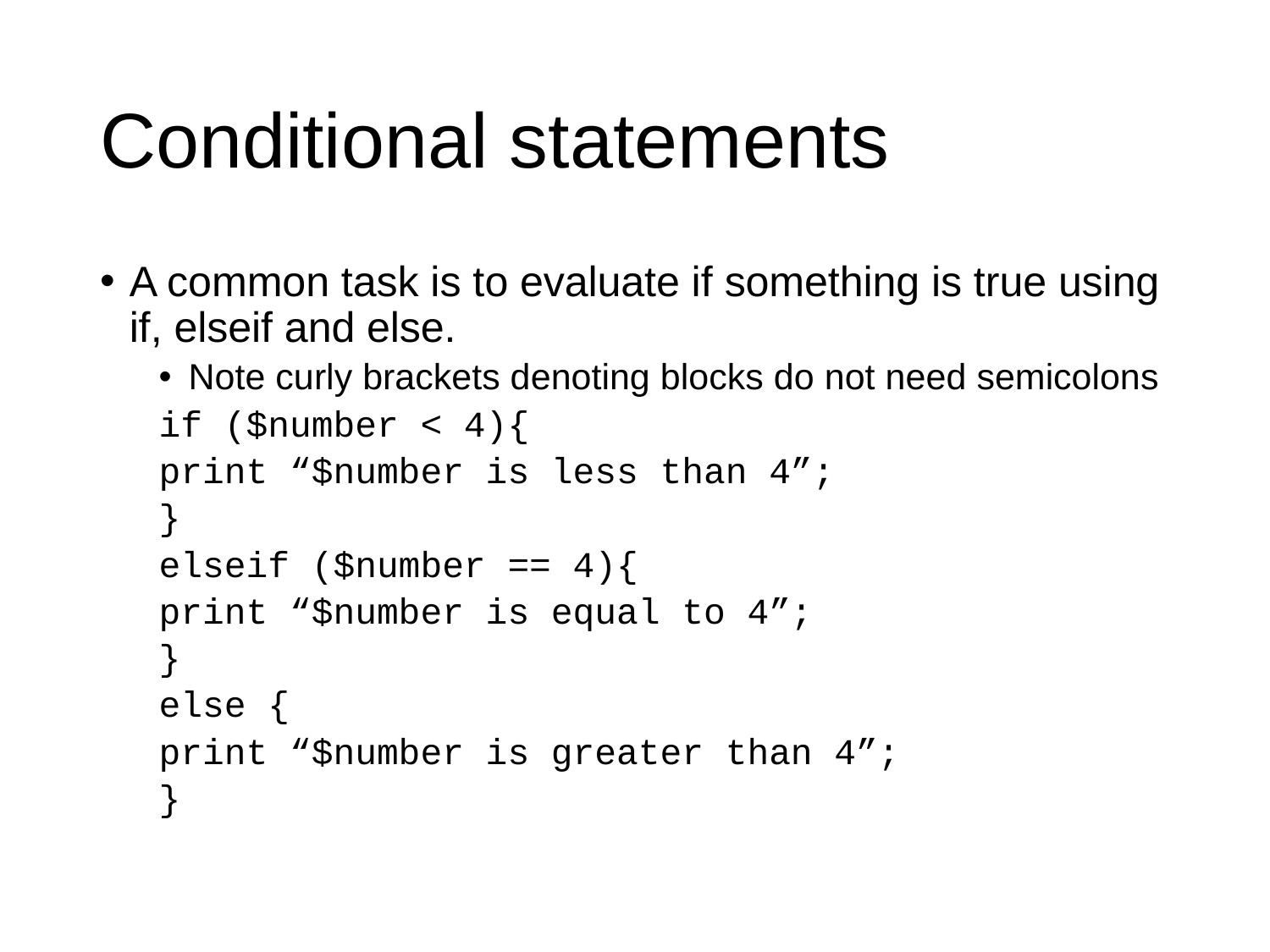

# Conditional statements
A common task is to evaluate if something is true using if, elseif and else.
Note curly brackets denoting blocks do not need semicolons
if ($number < 4){
	print “$number is less than 4”;
}
elseif ($number == 4){
	print “$number is equal to 4”;
}
else {
	print “$number is greater than 4”;
}